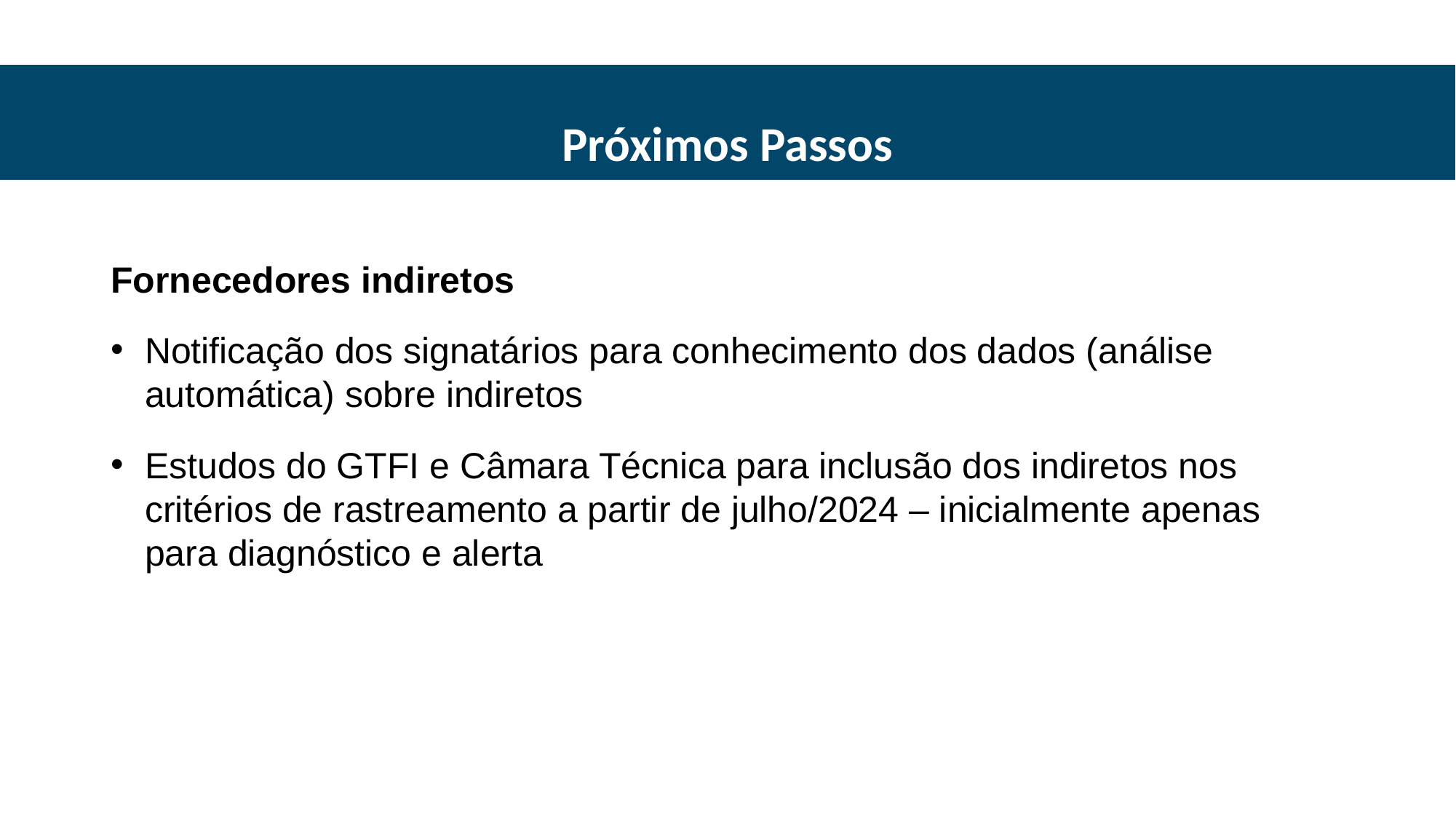

Próximos Passos

# Encaminhamentos

Fornecedores indiretos
Notificação dos signatários para conhecimento dos dados (análise automática) sobre indiretos
Estudos do GTFI e Câmara Técnica para inclusão dos indiretos nos critérios de rastreamento a partir de julho/2024 – inicialmente apenas para diagnóstico e alerta